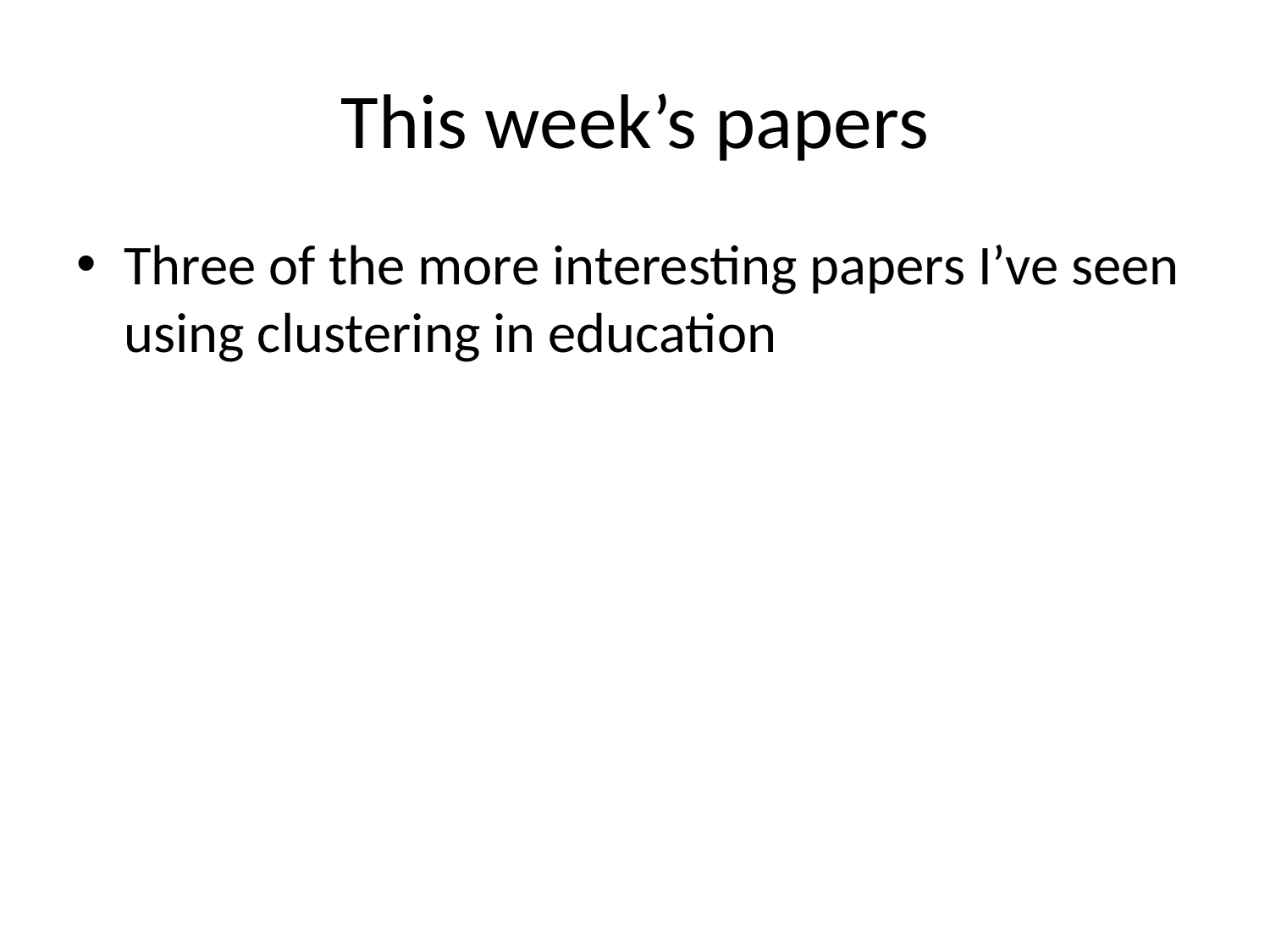

# This week’s papers
Three of the more interesting papers I’ve seen using clustering in education